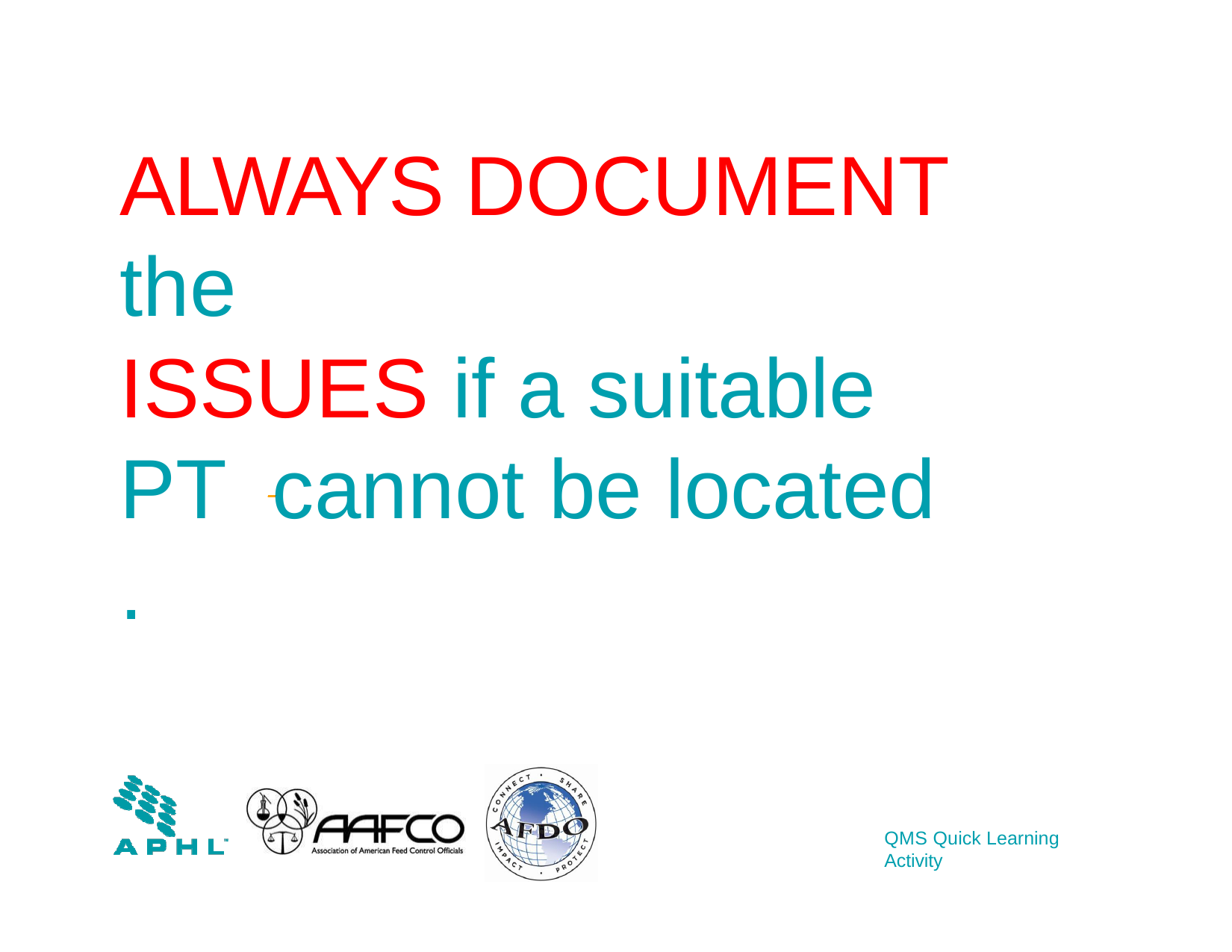

# ALWAYS DOCUMENT the
ISSUES if a suitable PT  cannot be located .

QMS Quick Learning Activity